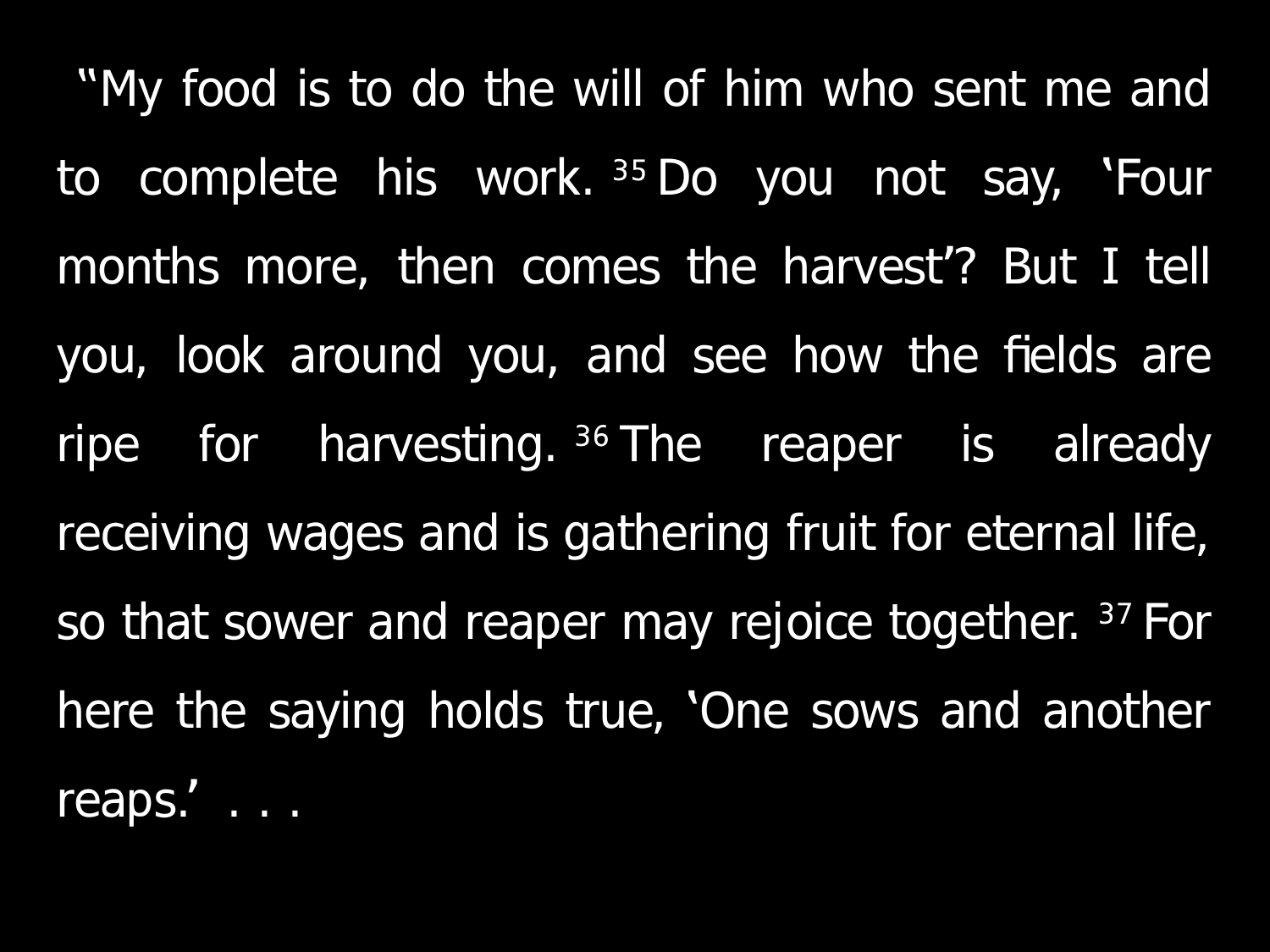

“My food is to do the will of him who sent me and to complete his work. 35 Do you not say, ‘Four months more, then comes the harvest’? But I tell you, look around you, and see how the fields are ripe for harvesting. 36 The reaper is already receiving wages and is gathering fruit for eternal life, so that sower and reaper may rejoice together. 37 For here the saying holds true, ‘One sows and another reaps.’  . . .